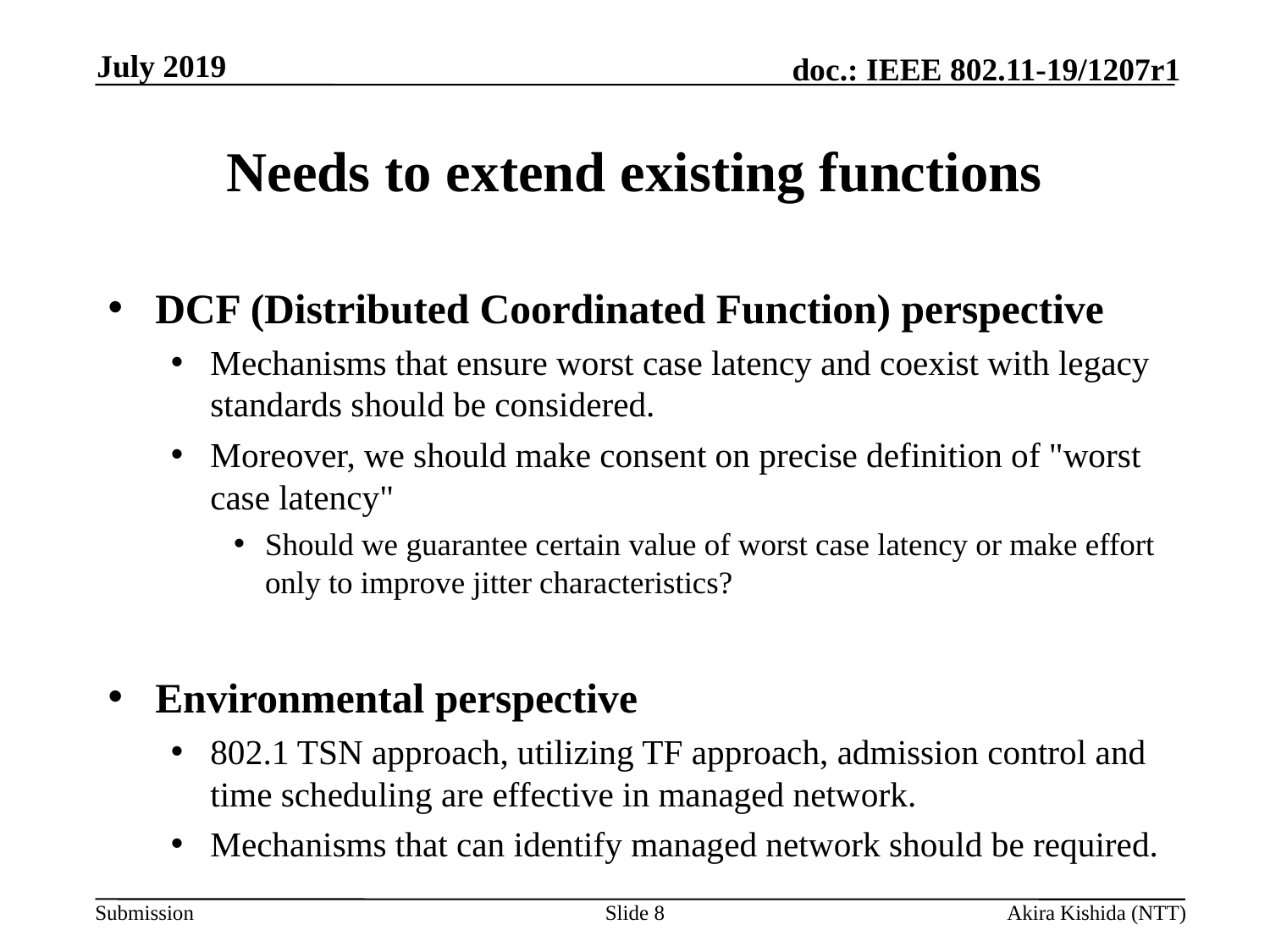

July 2019
# Needs to extend existing functions
DCF (Distributed Coordinated Function) perspective
Mechanisms that ensure worst case latency and coexist with legacy standards should be considered.
Moreover, we should make consent on precise definition of "worst case latency"
Should we guarantee certain value of worst case latency or make effort only to improve jitter characteristics?

Environmental perspective
802.1 TSN approach, utilizing TF approach, admission control and time scheduling are effective in managed network.
Mechanisms that can identify managed network should be required.
Slide 8
Akira Kishida (NTT)